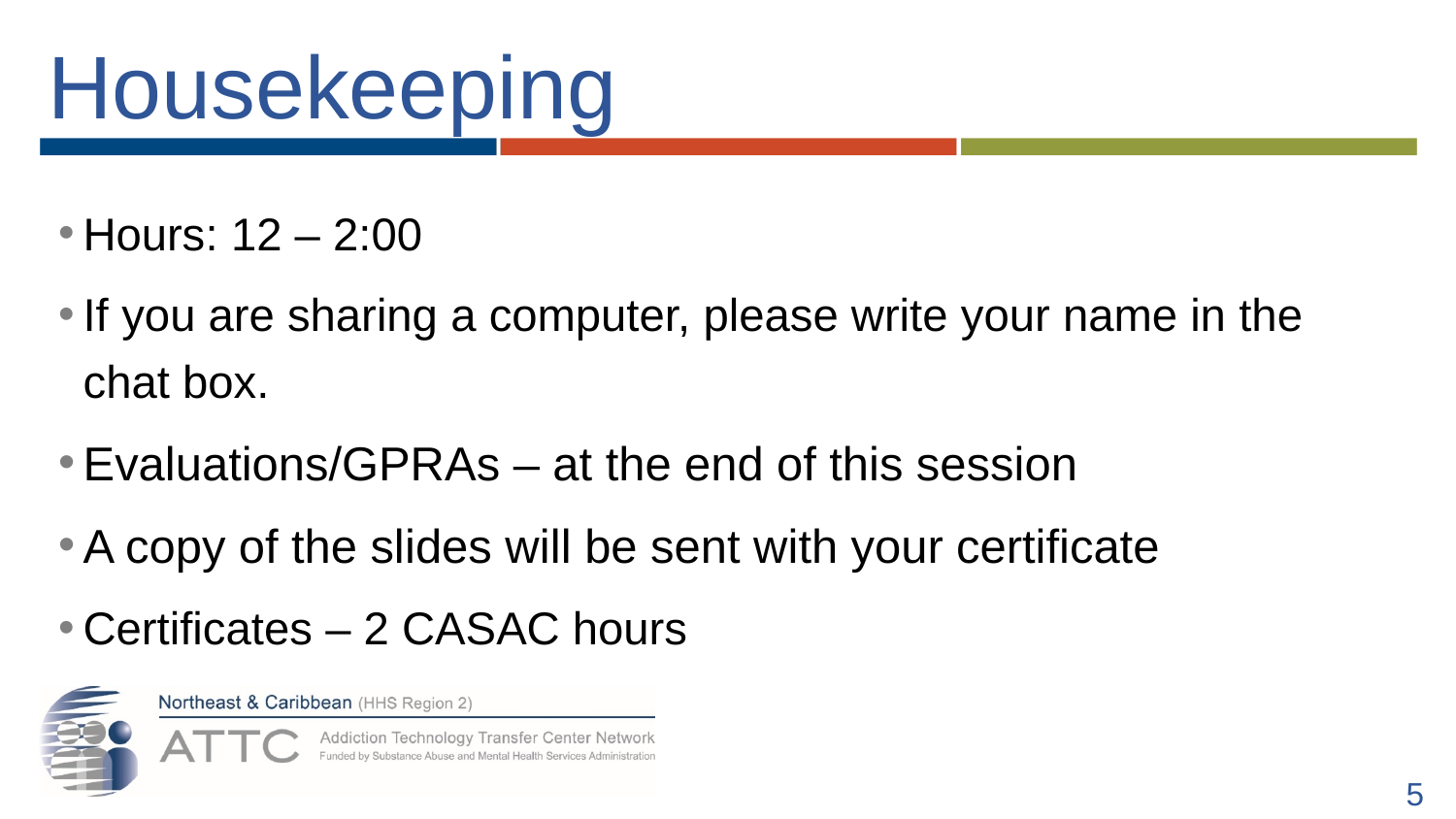

# Housekeeping
Hours: 12 – 2:00
If you are sharing a computer, please write your name in the chat box.
Evaluations/GPRAs – at the end of this session
A copy of the slides will be sent with your certificate
Certificates – 2 CASAC hours

5